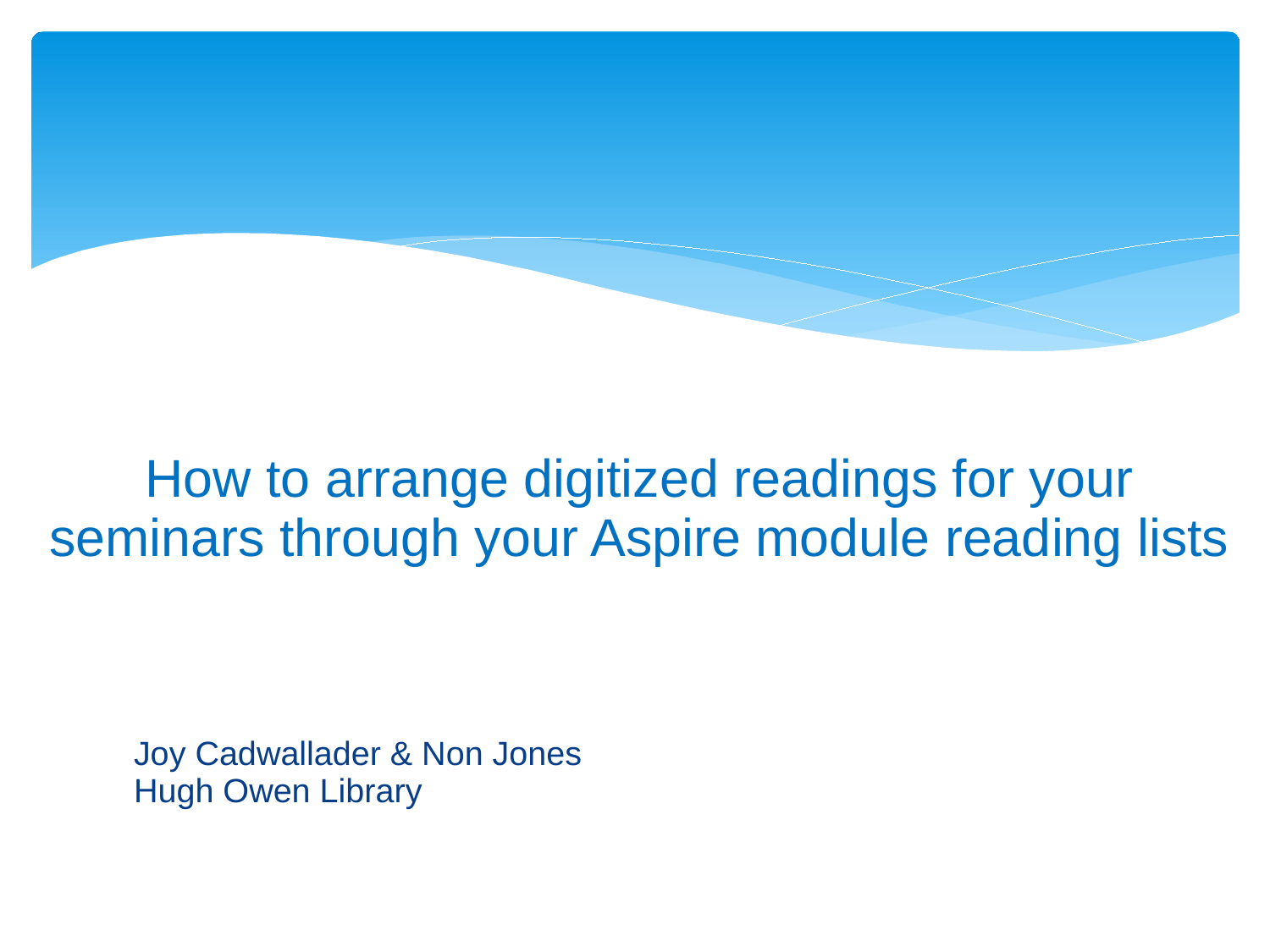

Joy Cadwallader & Non Jones
Hugh Owen Library

# Achieving instant How to arrange digitized readings for your seminars through your Aspire module reading lists